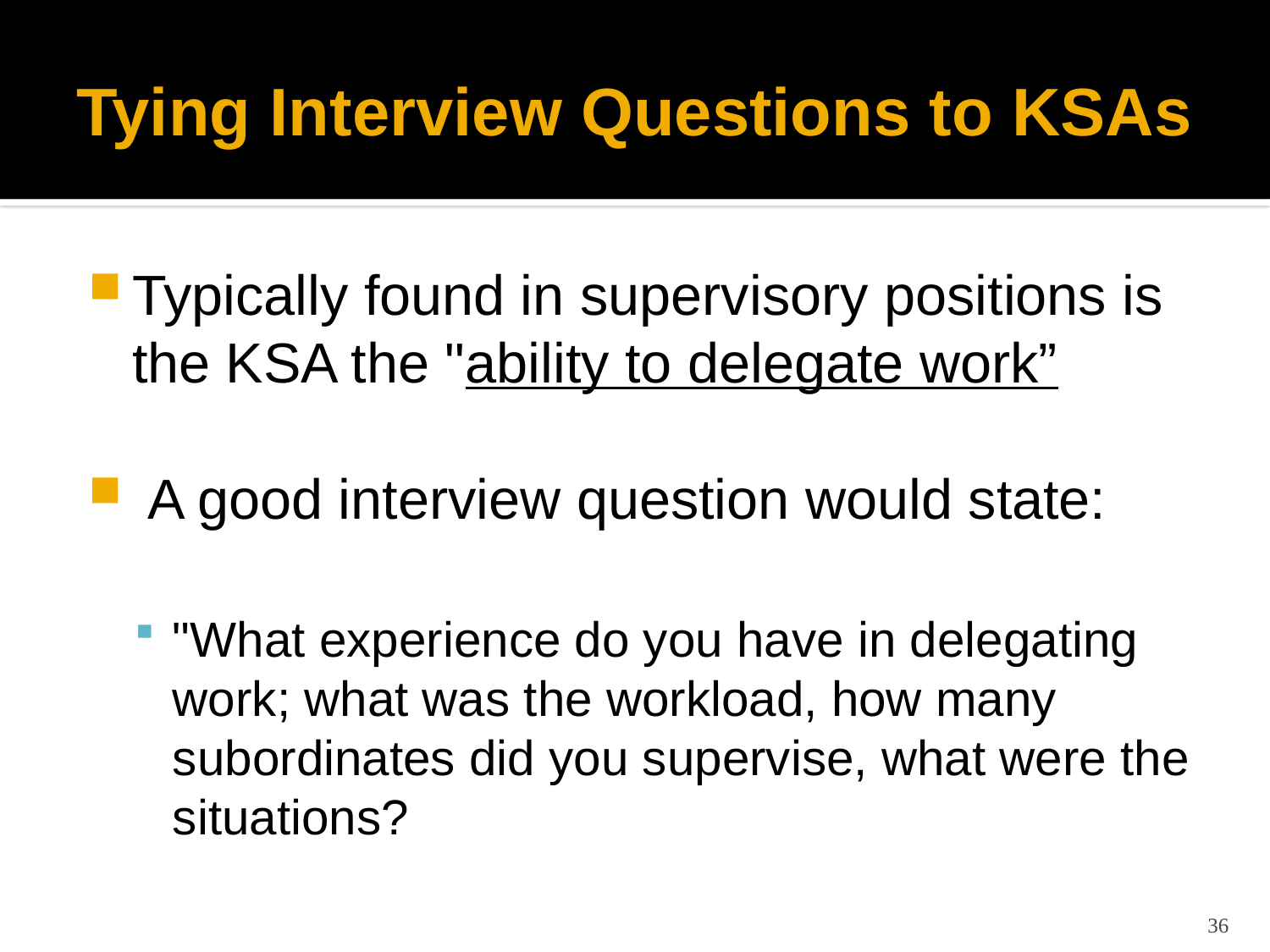

# Tying Interview Questions to KSAs
Typically found in supervisory positions is the KSA the "ability to delegate work”

 A good interview question would state:

"What experience do you have in delegating work; what was the workload, how many subordinates did you supervise, what were the situations?

36